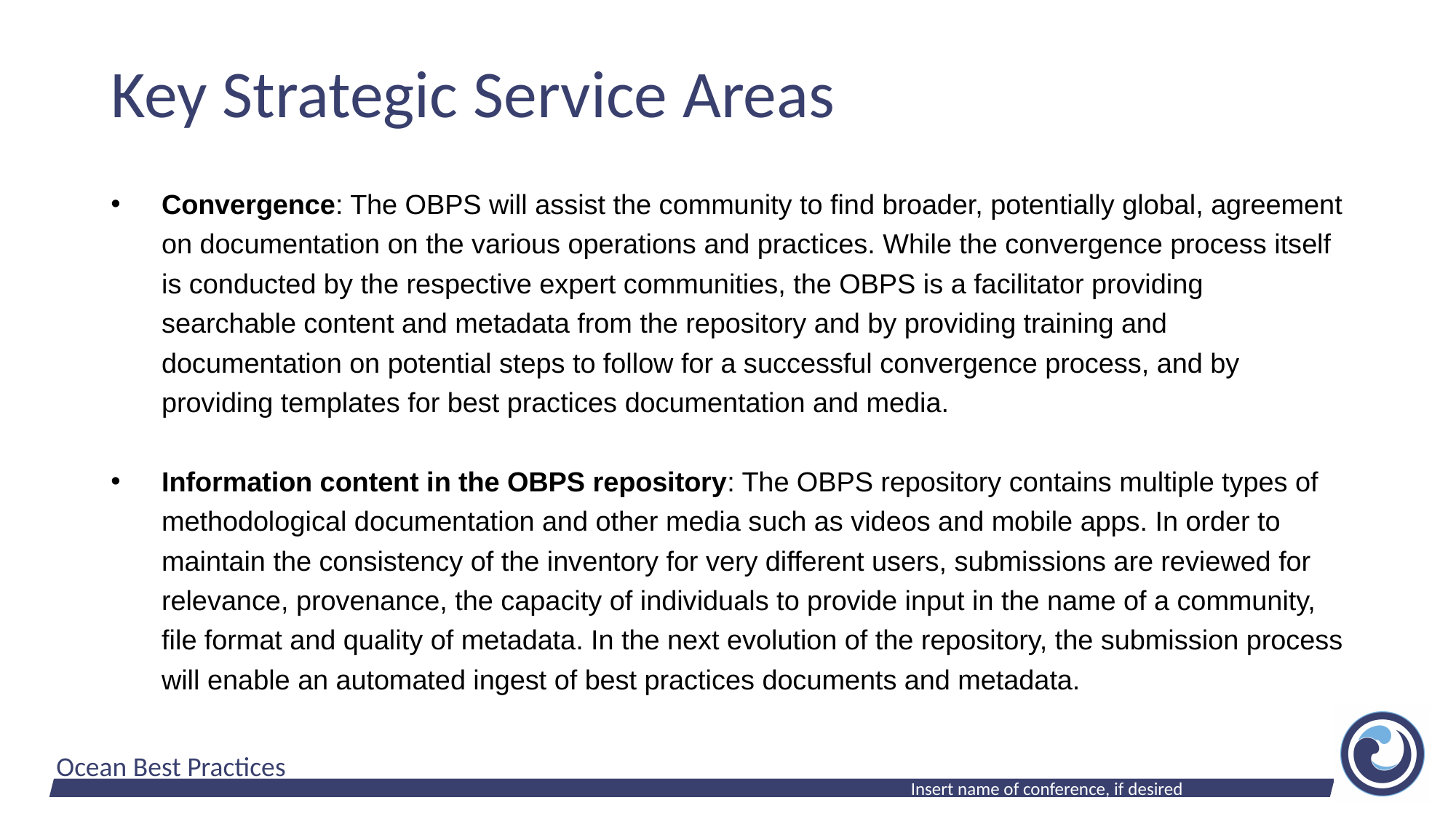

# Key Strategic Service Areas
Convergence: The OBPS will assist the community to find broader, potentially global, agreement on documentation on the various operations and practices. While the convergence process itself is conducted by the respective expert communities, the OBPS is a facilitator providing searchable content and metadata from the repository and by providing training and documentation on potential steps to follow for a successful convergence process, and by providing templates for best practices documentation and media.

Information content in the OBPS repository: ​The OBPS repository contains multiple types of methodological documentation and other media such as videos and mobile apps. In order to maintain the consistency of the inventory for very different users, submissions are reviewed for relevance, provenance, the capacity of individuals to provide input in the name of a community, file format and quality of metadata. In the next evolution of the repository, the submission process will enable an automated ingest of best practices documents and metadata.